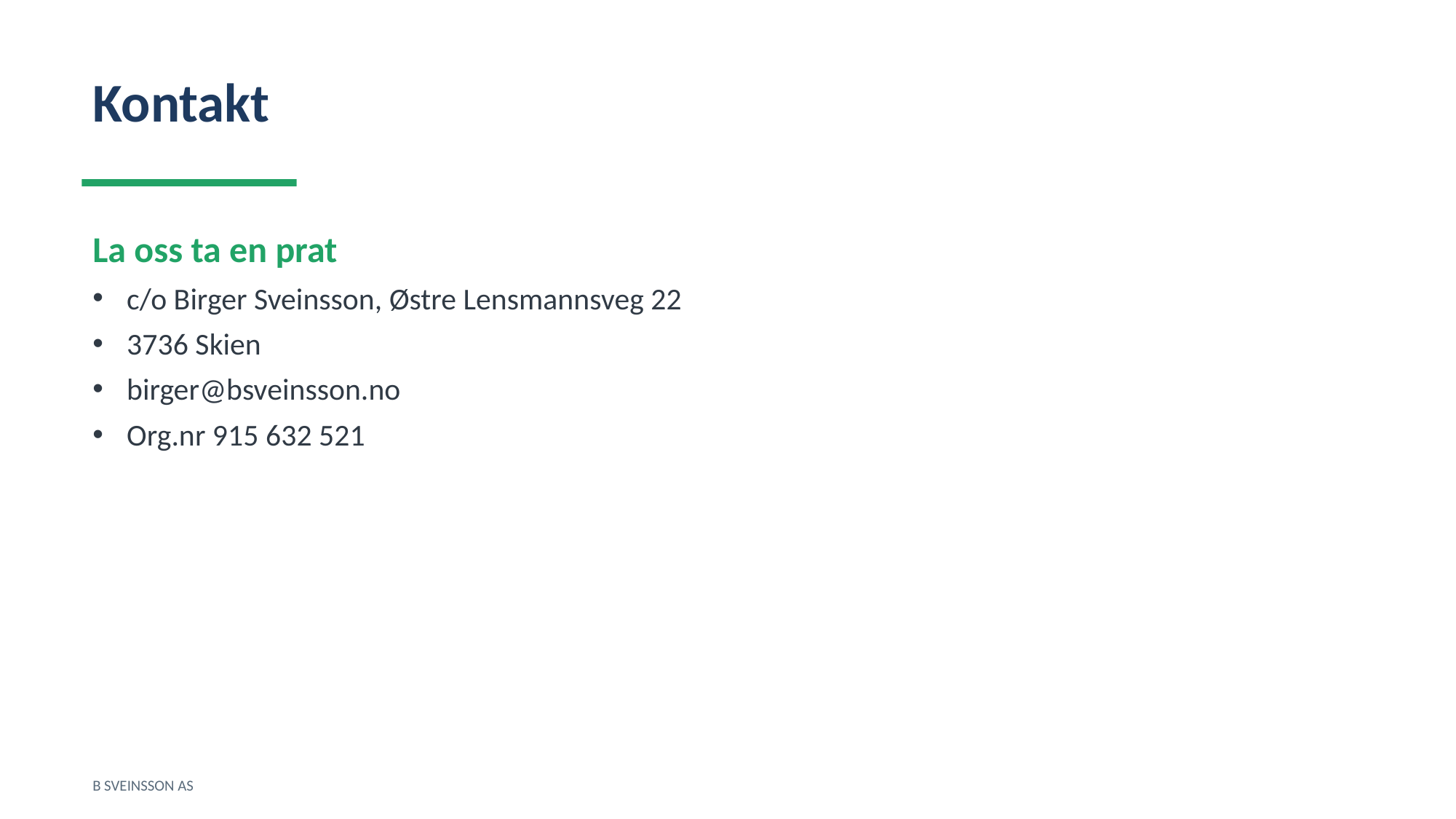

Kontakt

La oss ta en prat
c/o Birger Sveinsson, Østre Lensmannsveg 22
3736 Skien
birger@bsveinsson.no
Org.nr 915 632 521
B SVEINSSON AS